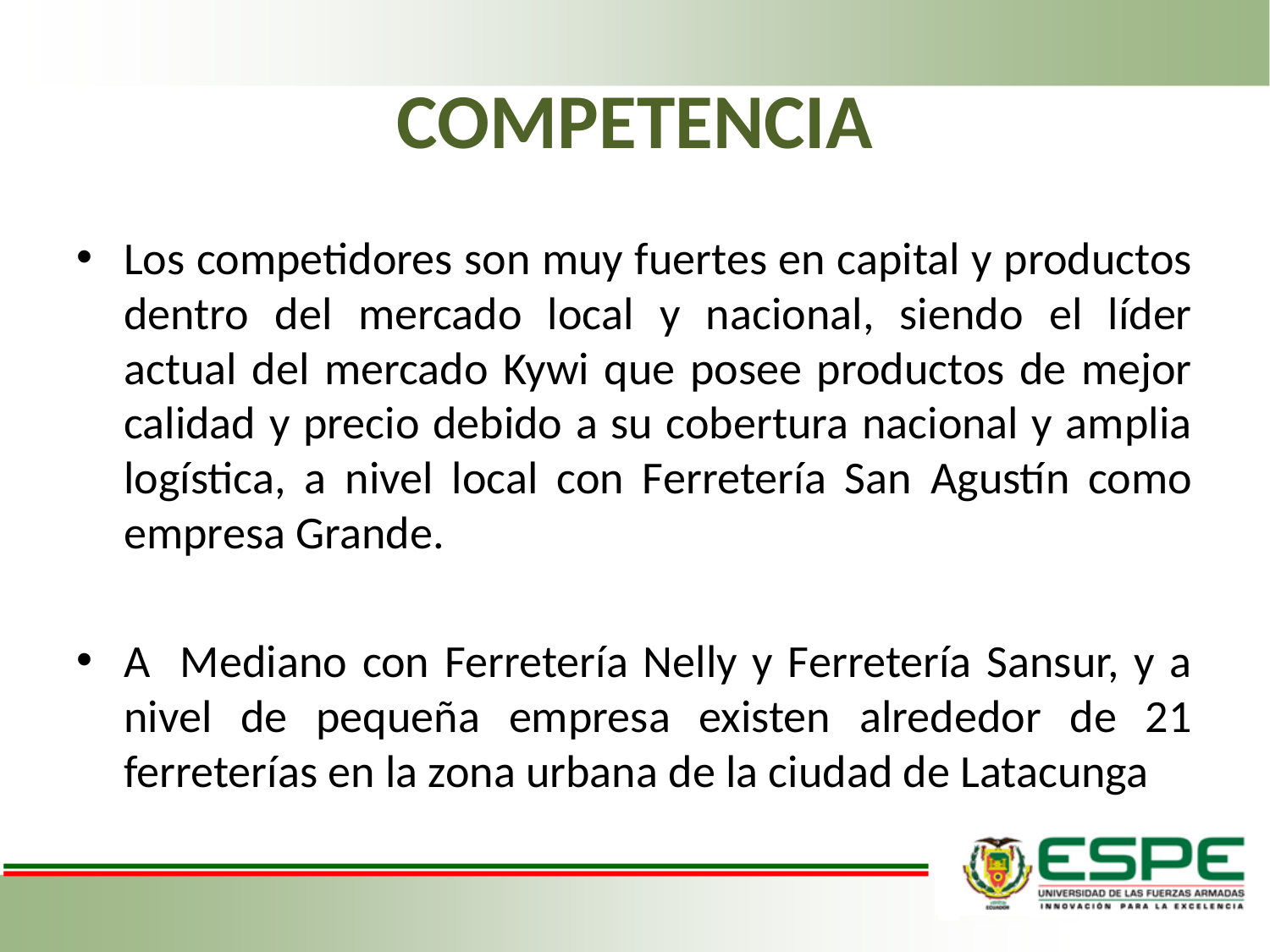

# COMPETENCIA
Los competidores son muy fuertes en capital y productos dentro del mercado local y nacional, siendo el líder actual del mercado Kywi que posee productos de mejor calidad y precio debido a su cobertura nacional y amplia logística, a nivel local con Ferretería San Agustín como empresa Grande.

A  Mediano con Ferretería Nelly y Ferretería Sansur, y a nivel de pequeña empresa existen alrededor de 21 ferreterías en la zona urbana de la ciudad de Latacunga